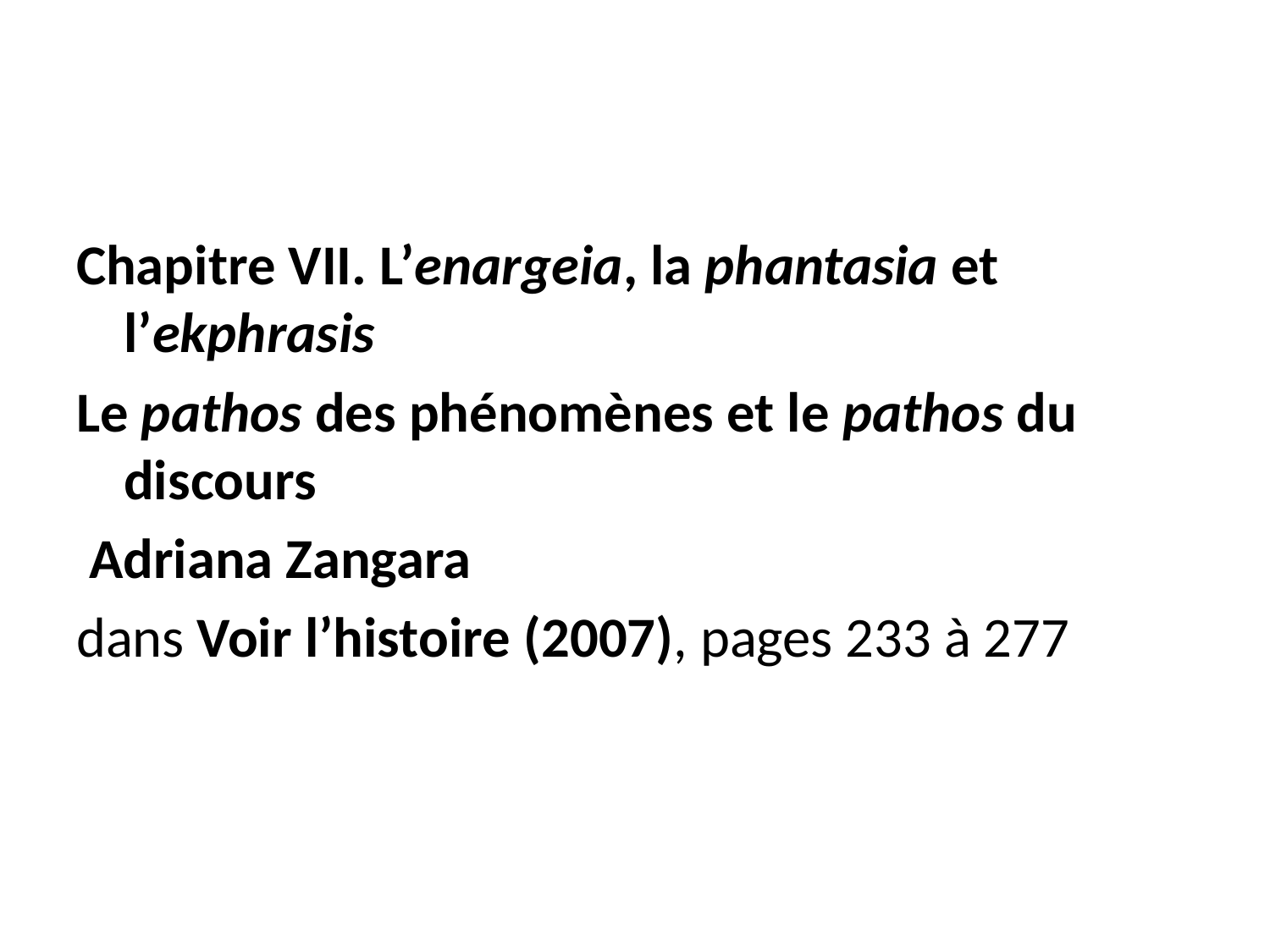

#
Chapitre VII. L’enargeia, la phantasia et l’ekphrasis
Le pathos des phénomènes et le pathos du discours
 Adriana Zangara
dans Voir l’histoire (2007), pages 233 à 277